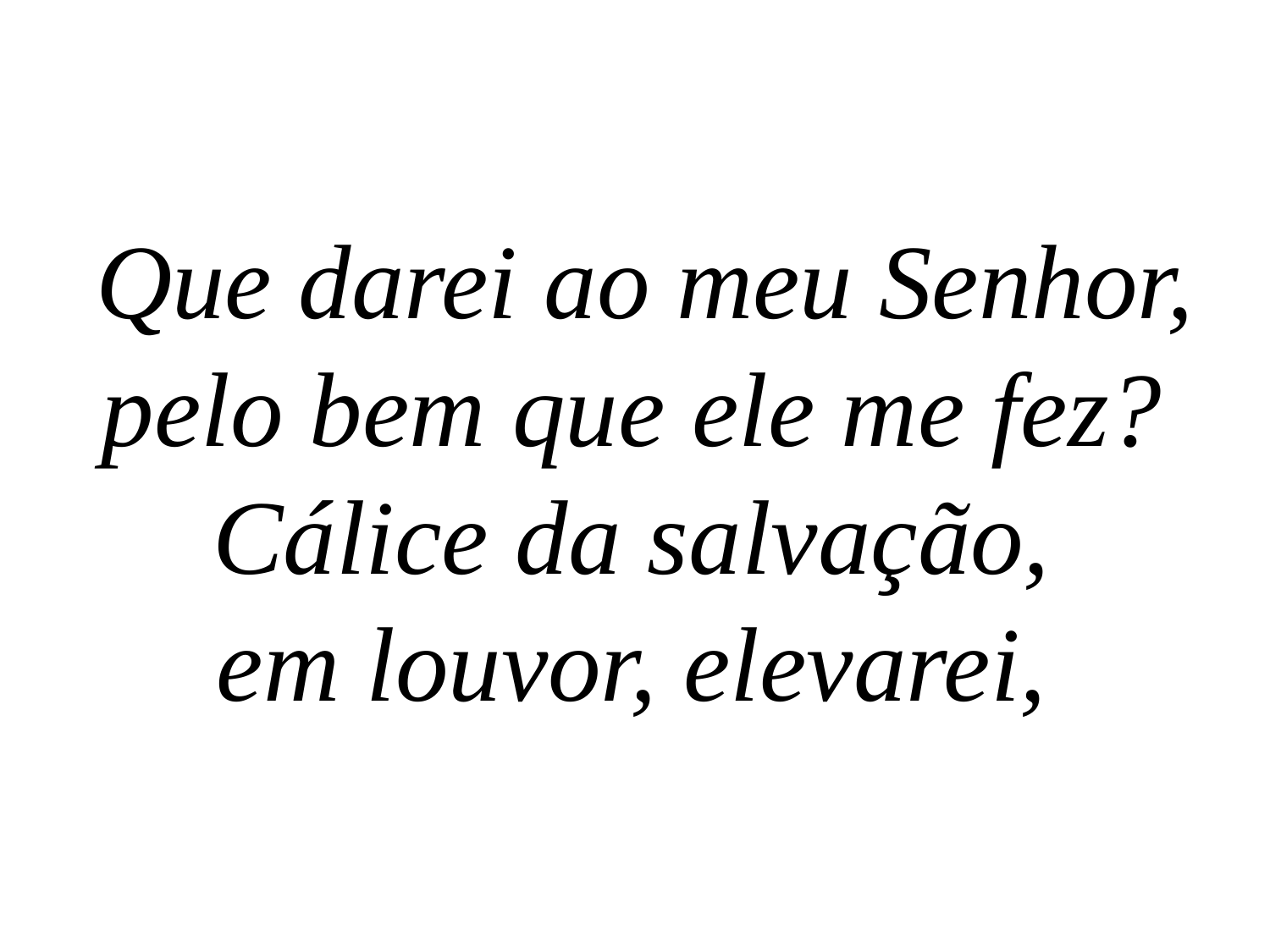

Que darei ao meu Senhor,
pelo bem que ele me fez?
Cálice da salvação,
em louvor, elevarei,